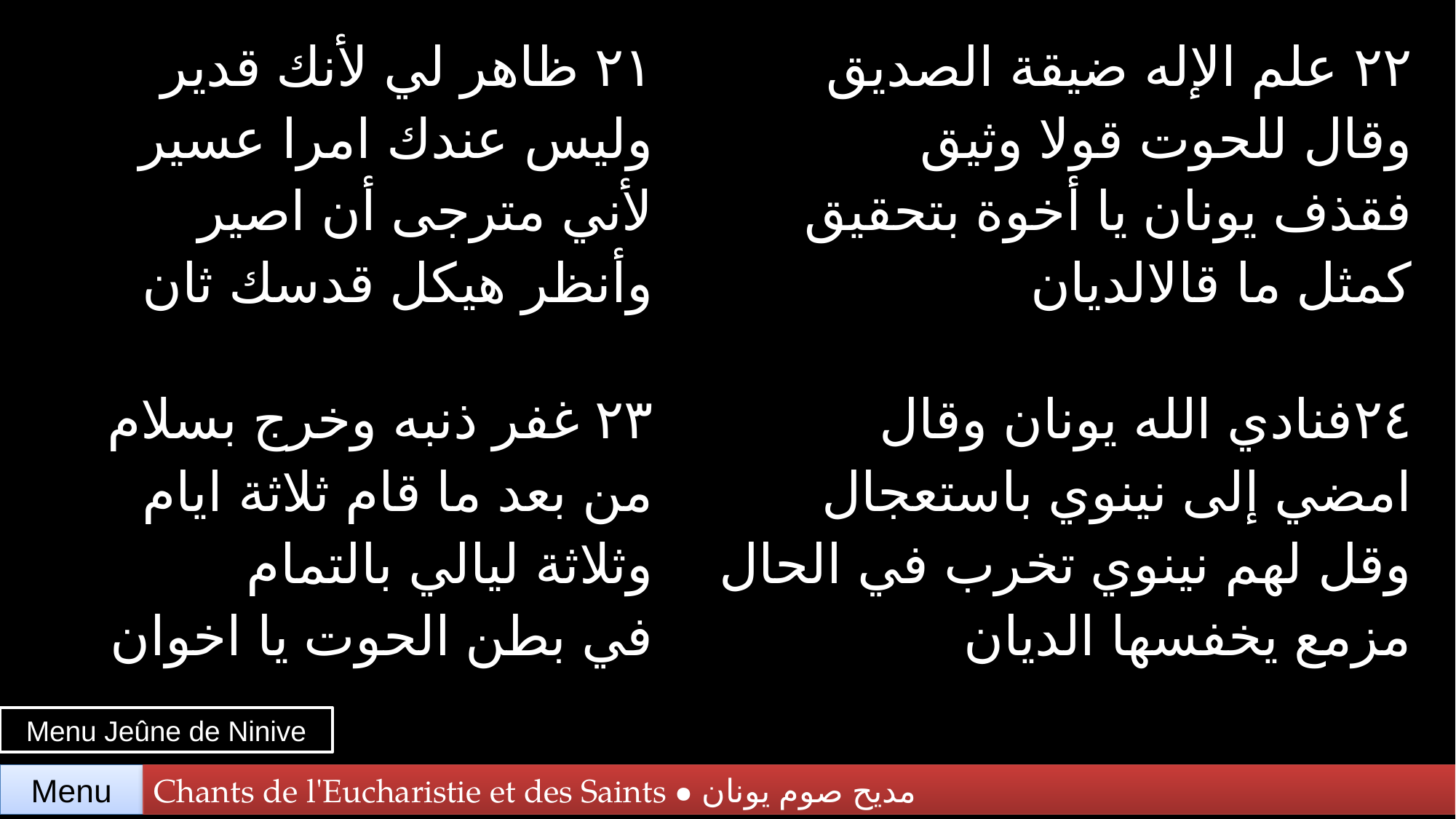

| ٢١ ظاهر لي لأنك قدير وليس عندك امرا عسير لأني مترجى أن اصير وأنظر هيكل قدسك ثان | ٢٢ علم الإله ضيقة الصديق وقال للحوت قولا وثيق فقذف يونان يا أخوة بتحقيق كمثل ما قالالديان |
| --- | --- |
| ٢٣ غفر ذنبه وخرج بسلام من بعد ما قام ثلاثة ايام وثلاثة ليالي بالتمام في بطن الحوت يا اخوان | ٢٤فنادي الله يونان وقال امضي إلى نينوي باستعجال وقل لهم نينوي تخرب في الحال مزمع يخفسها الديان |

Menu Jeûne de Ninive
Chants de l'Eucharistie et des Saints • مديح صوم يونان
Menu